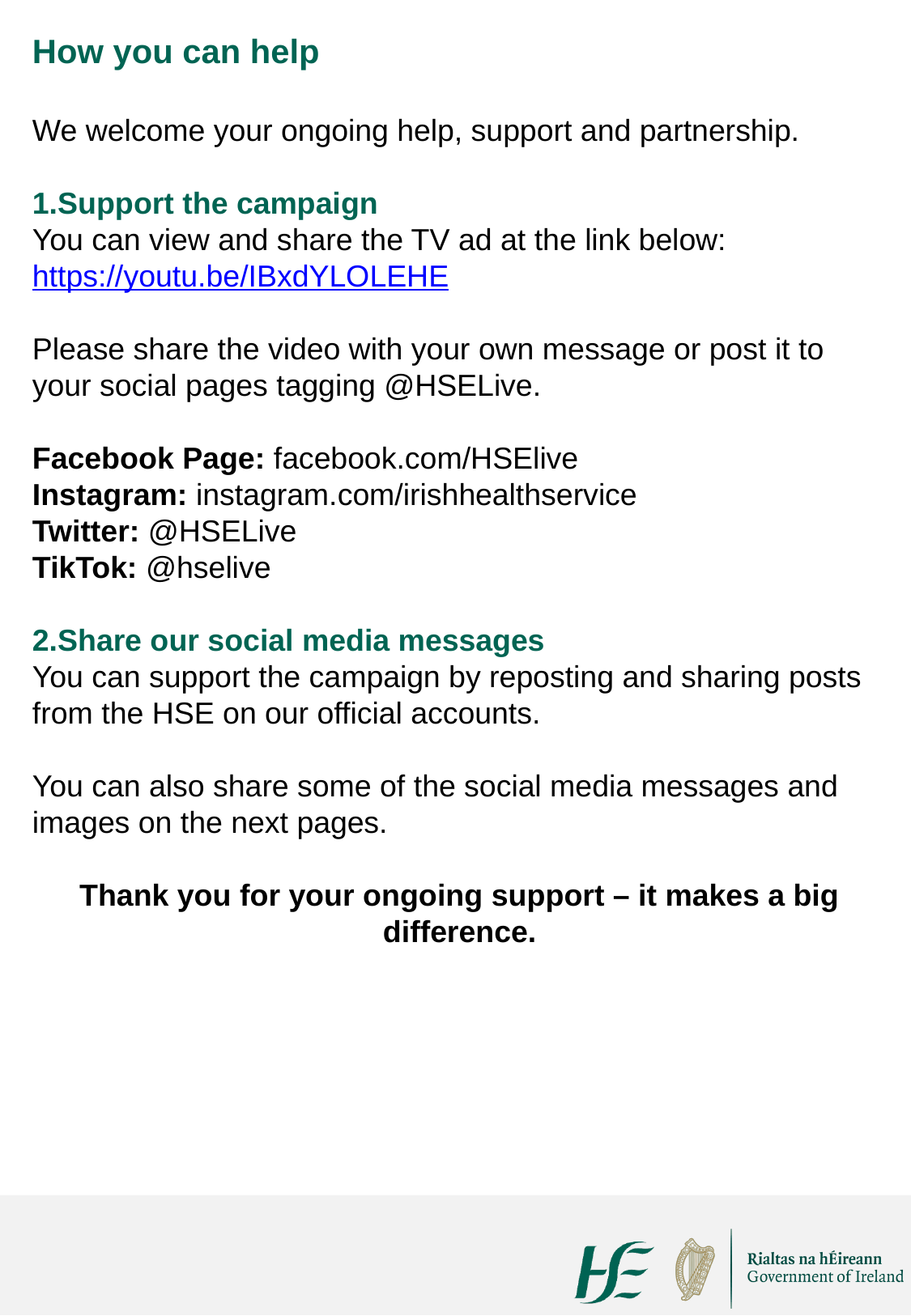

How you can help

We welcome your ongoing help, support and partnership.

1.Support the campaign
You can view and share the TV ad at the link below:
https://youtu.be/IBxdYLOLEHE

Please share the video with your own message or post it to your social pages tagging @HSELive.

Facebook Page: facebook.com/HSElive
Instagram: instagram.com/irishhealthservice
Twitter: @HSELive
TikTok: @hselive

2.Share our social media messages
You can support the campaign by reposting and sharing posts from the HSE on our official accounts.

You can also share some of the social media messages and images on the next pages.

Thank you for your ongoing support – it makes a big difference.